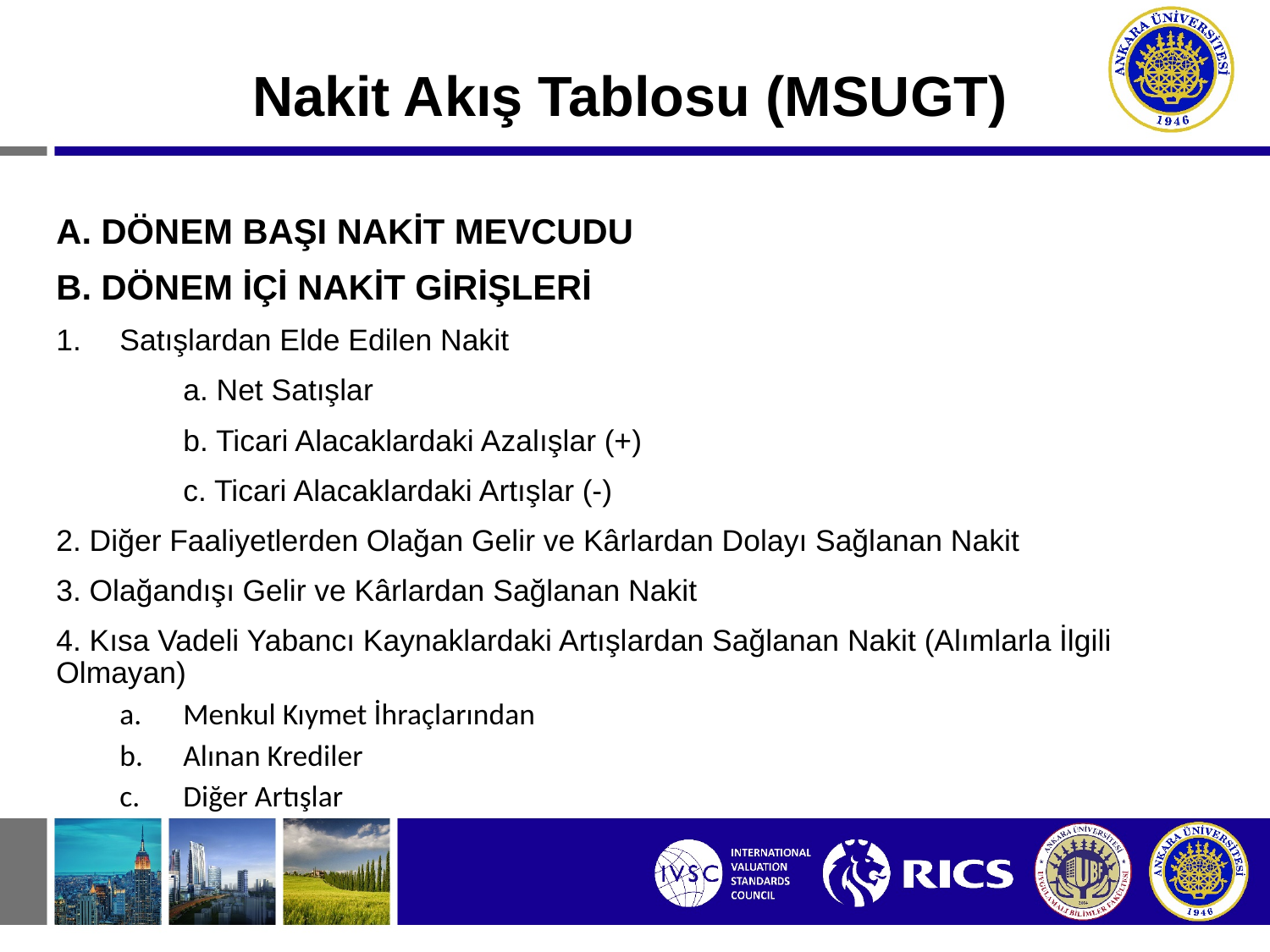

# Nakit Akış Tablosu (MSUGT)
A. DÖNEM BAŞI NAKİT MEVCUDU
B. DÖNEM İÇİ NAKİT GİRİŞLERİ
Satışlardan Elde Edilen Nakit
	a. Net Satışlar
	b. Ticari Alacaklardaki Azalışlar (+)
	c. Ticari Alacaklardaki Artışlar (-)
2. Diğer Faaliyetlerden Olağan Gelir ve Kârlardan Dolayı Sağlanan Nakit
3. Olağandışı Gelir ve Kârlardan Sağlanan Nakit
4. Kısa Vadeli Yabancı Kaynaklardaki Artışlardan Sağlanan Nakit (Alımlarla İlgili Olmayan)
Menkul Kıymet İhraçlarından
Alınan Krediler
Diğer Artışlar